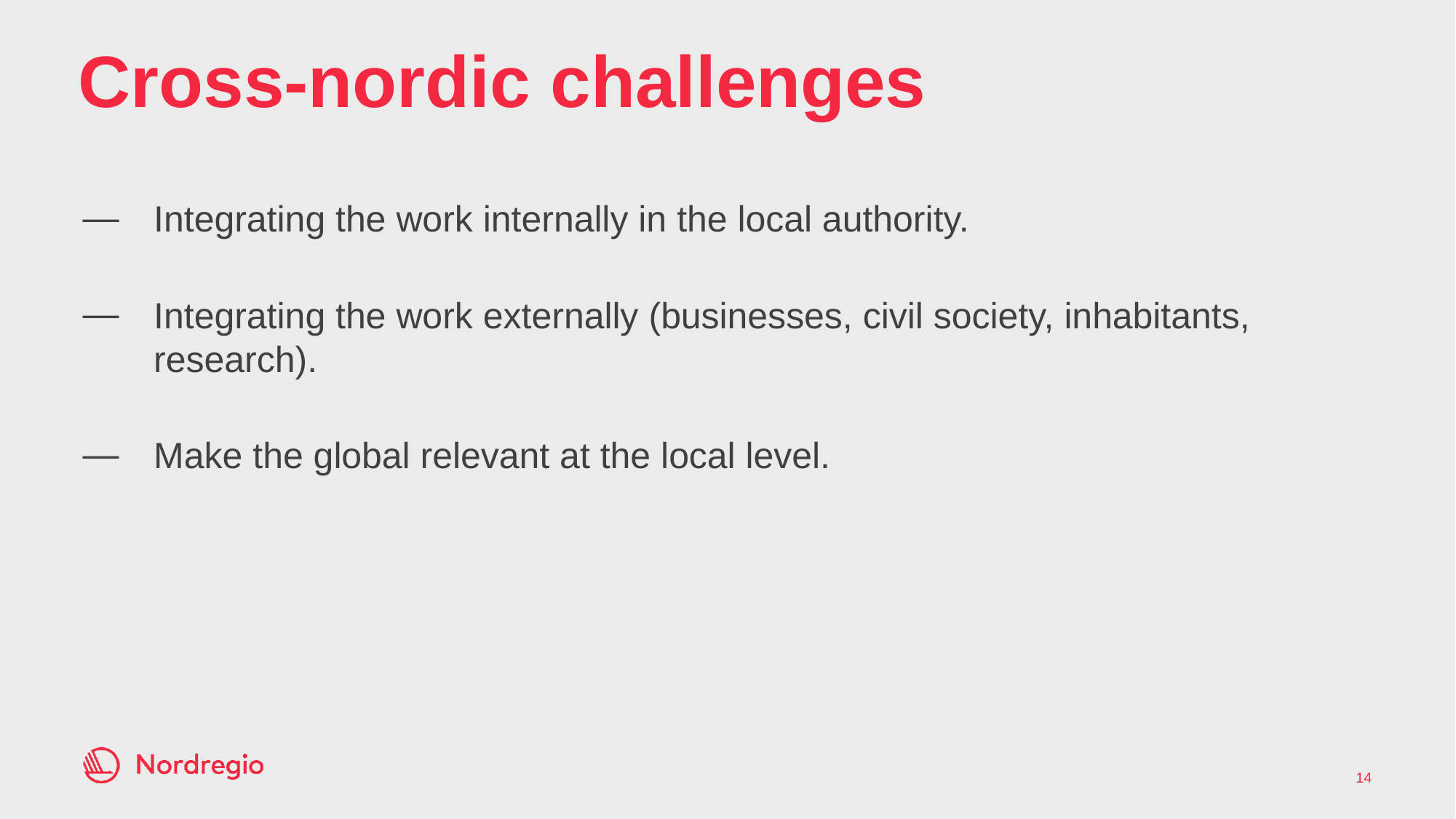

# Cross-nordic challenges
Integrating the work internally in the local authority.

Integrating the work externally (businesses, civil society, inhabitants, research).

Make the global relevant at the local level.

14
03/09/2018